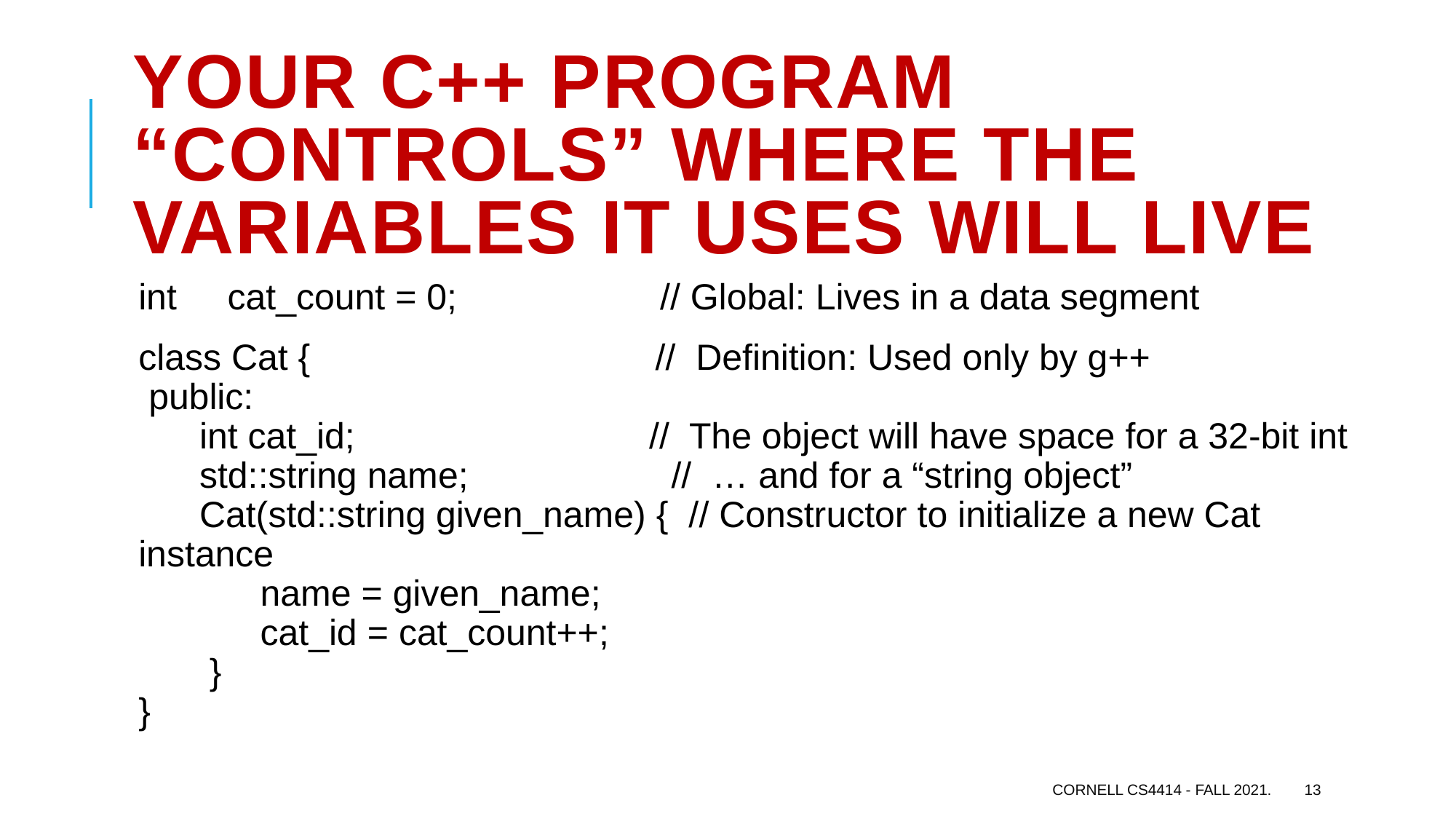

# Your C++ program “controls” where the variables it uses will live
int     cat_count = 0;                    // Global: Lives in a data segment
class Cat {                                  //  Definition: Used only by g++
 public:
      int cat_id;                             //  The object will have space for a 32-bit int
      std::string name;                    //  … and for a “string object”
      Cat(std::string given_name) {  // Constructor to initialize a new Cat instance
            name = given_name;
            cat_id = cat_count++;
       }
}
Cornell CS4414 - Fall 2021.
13